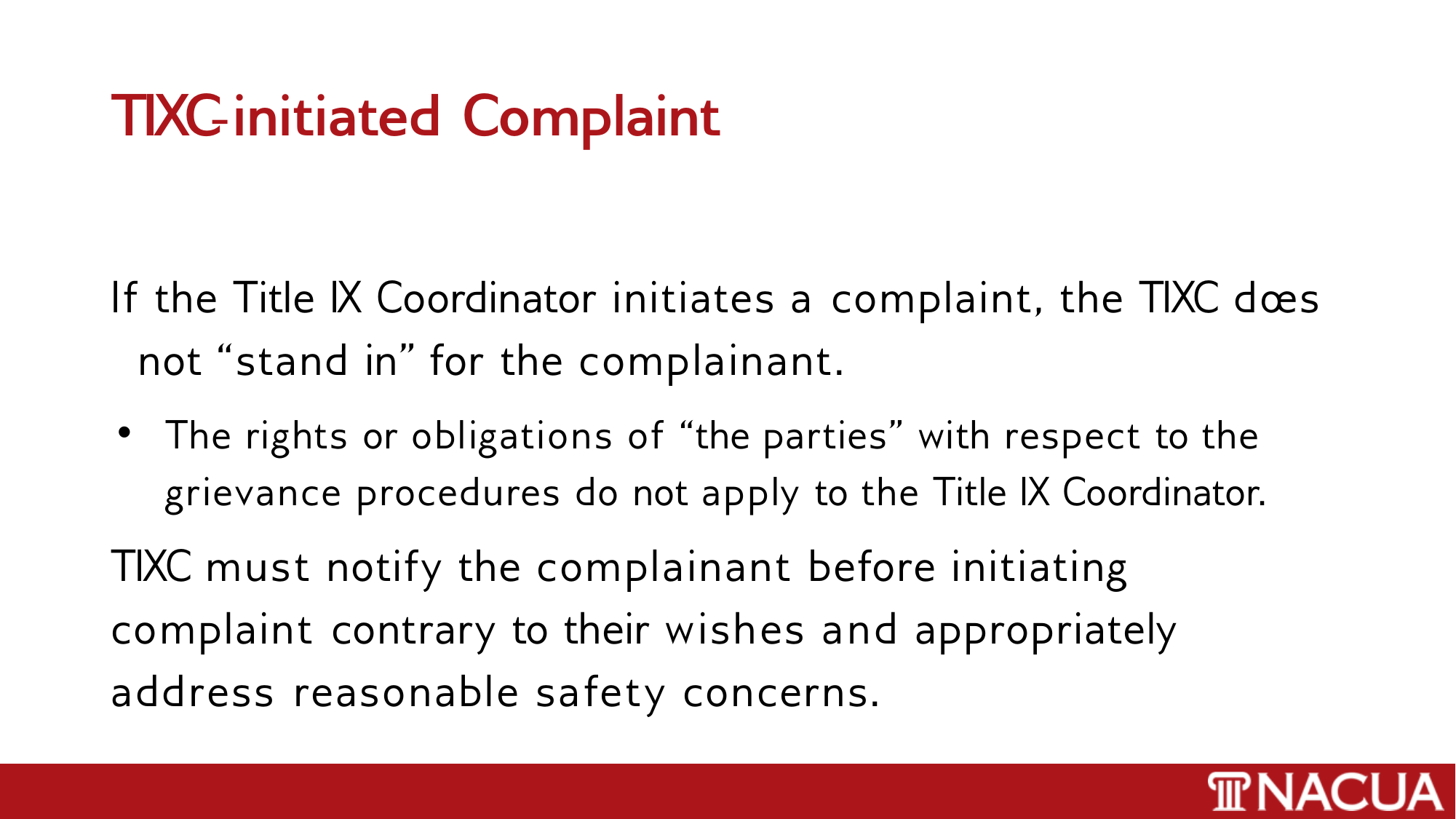

# TIXC-initiated Complaint
If the Title IX Coordinator initiates a complaint, the TIXC does
not “stand in” for the complainant.
The rights or obligations of “the parties” with respect to the
grievance procedures do not apply to the Title IX Coordinator.
TIXC must notify the complainant before initiating complaint contrary to their wishes and appropriately address reasonable safety concerns.